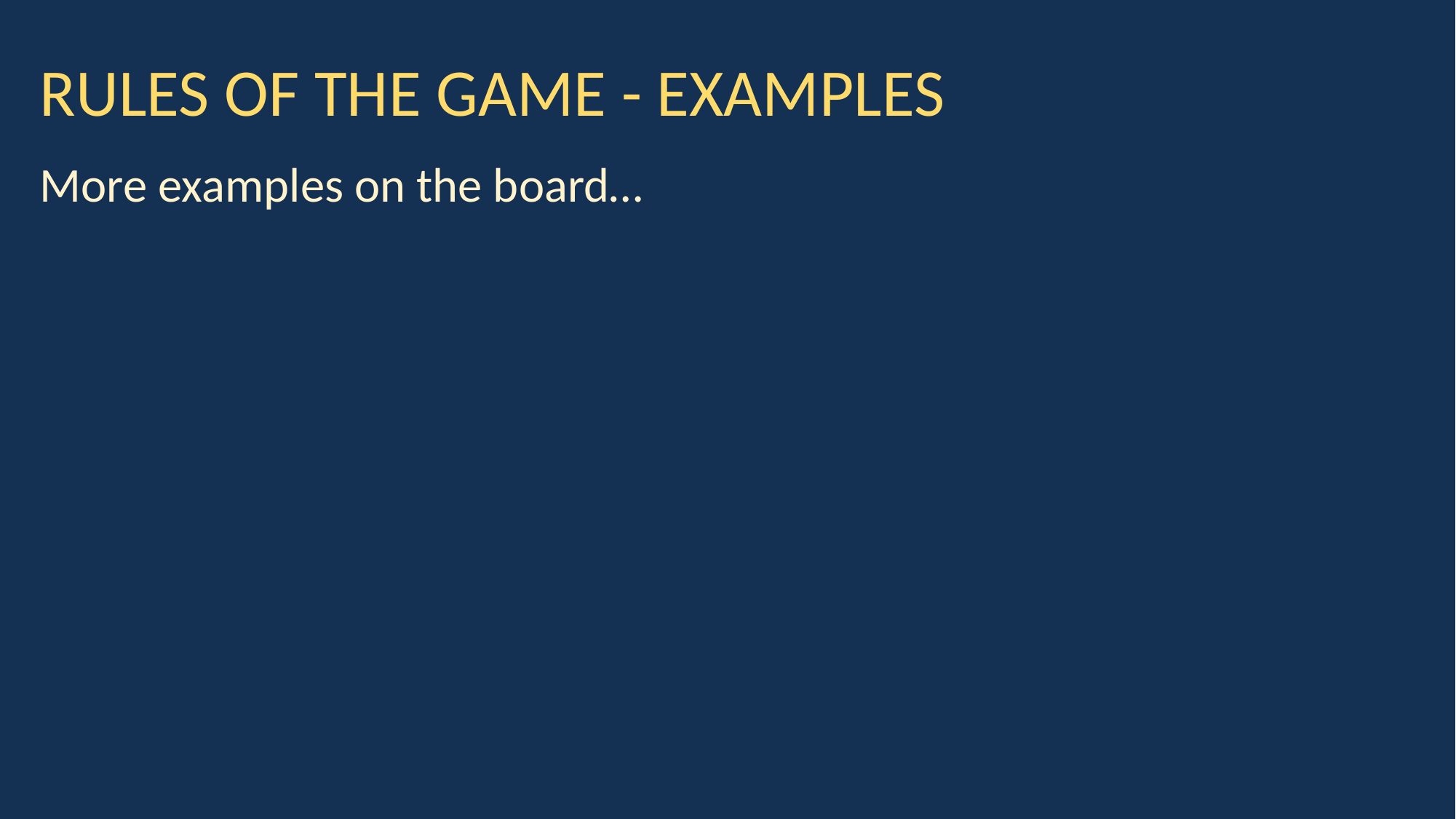

# RULES OF THE GAME - EXAMPLES
More examples on the board…